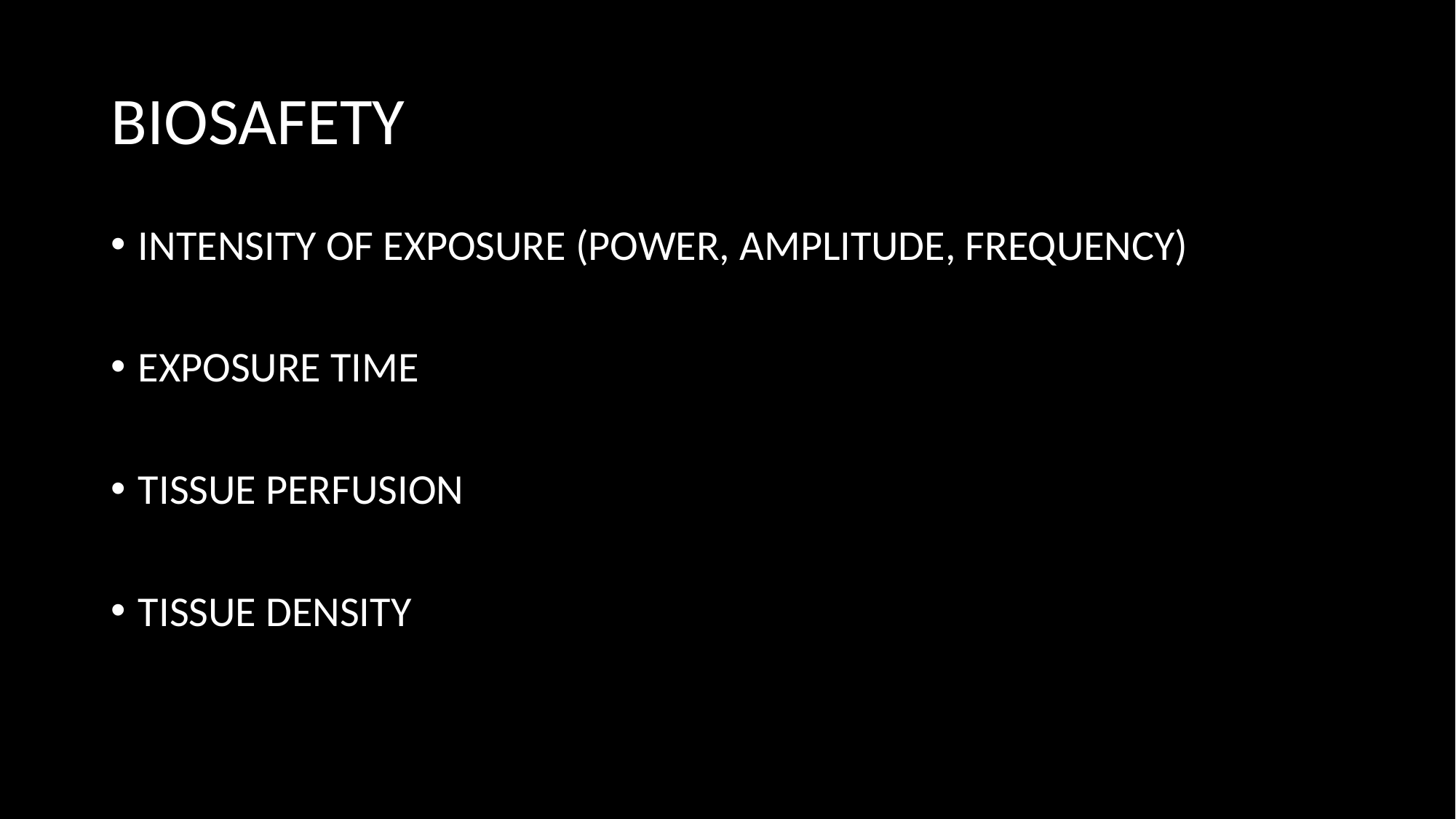

# BIOSAFETY
INTENSITY OF EXPOSURE (POWER, AMPLITUDE, FREQUENCY)

EXPOSURE TIME

TISSUE PERFUSION

TISSUE DENSITY